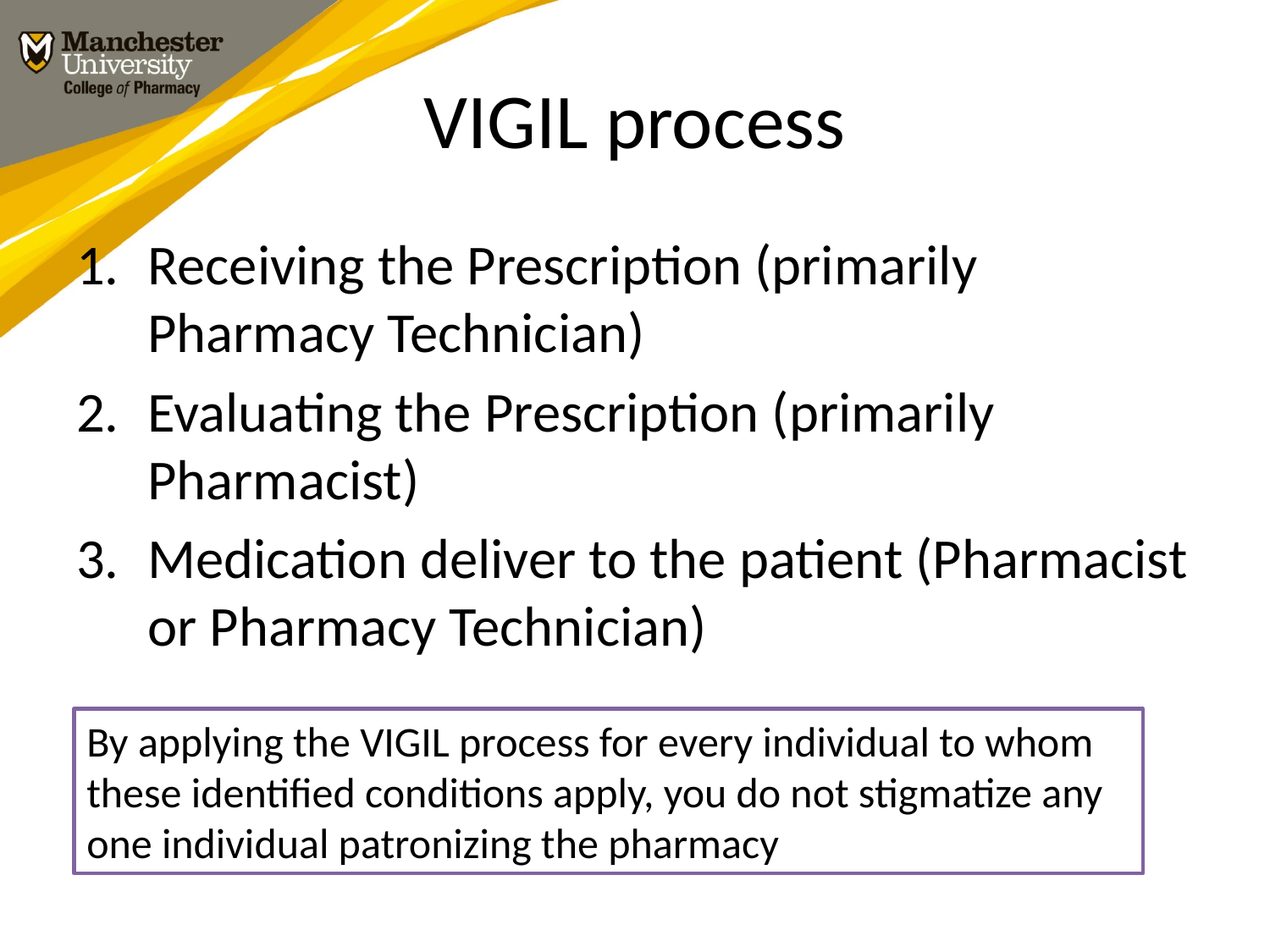

# VIGIL process
Receiving the Prescription (primarily Pharmacy Technician)
Evaluating the Prescription (primarily Pharmacist)
Medication deliver to the patient (Pharmacist or Pharmacy Technician)
By applying the VIGIL process for every individual to whom these identified conditions apply, you do not stigmatize any one individual patronizing the pharmacy